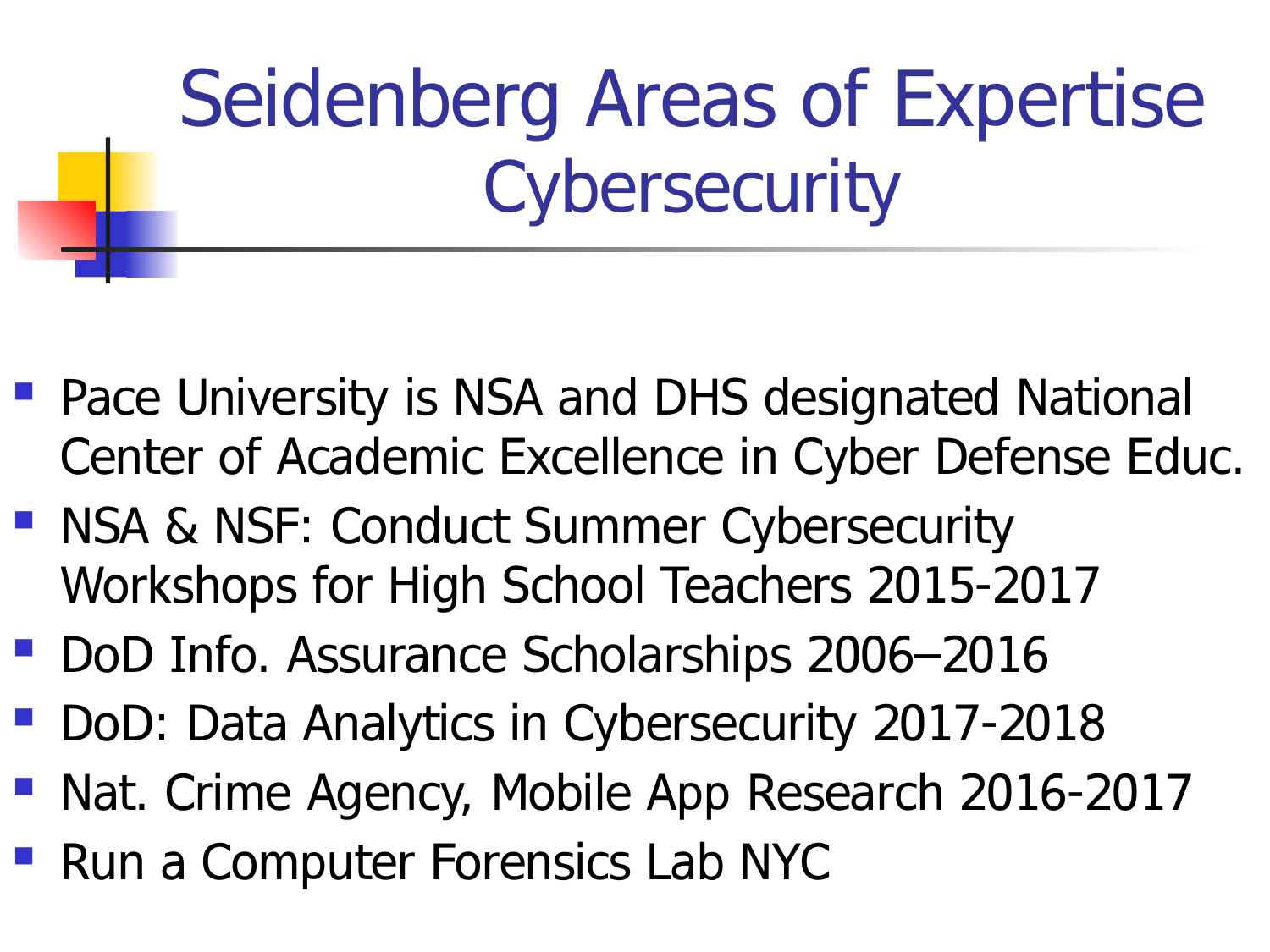

# Seidenberg Areas of Expertise Cybersecurity
Pace University is NSA and DHS designated National Center of Academic Excellence in Cyber Defense Educ.
NSA & NSF: Conduct Summer Cybersecurity Workshops for High School Teachers 2015-2017
DoD Info. Assurance Scholarships 2006–2016
DoD: Data Analytics in Cybersecurity 2017-2018
Nat. Crime Agency, Mobile App Research 2016-2017
Run a Computer Forensics Lab NYC